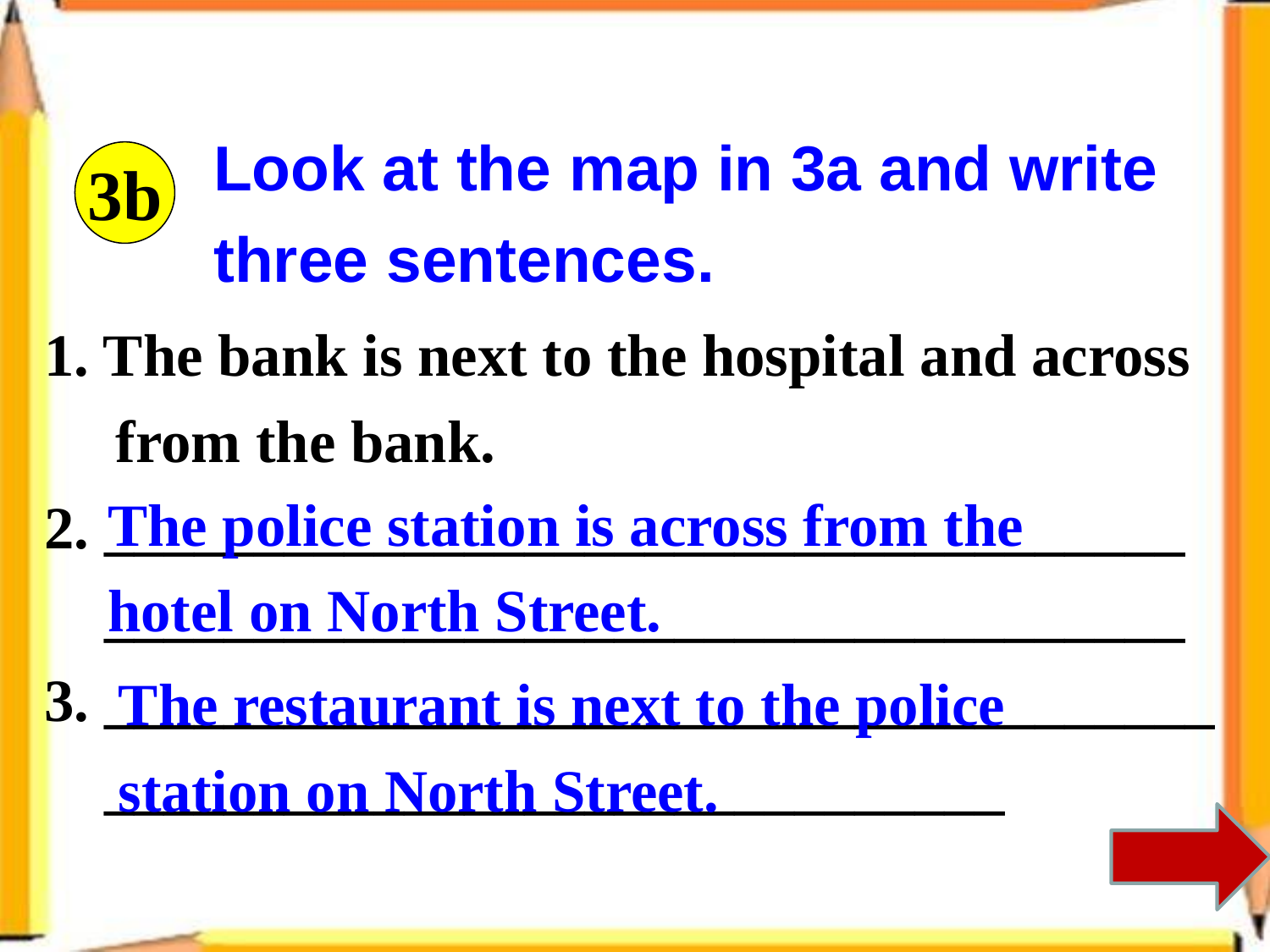

Look at the map in 3a and write
three sentences.
3b
1. The bank is next to the hospital and across from the bank.
2. ____________________________________
    ____________________________________
3. _____________________________________
    ______________________________
The police station is across from the hotel on North Street.
The restaurant is next to the police station on North Street.